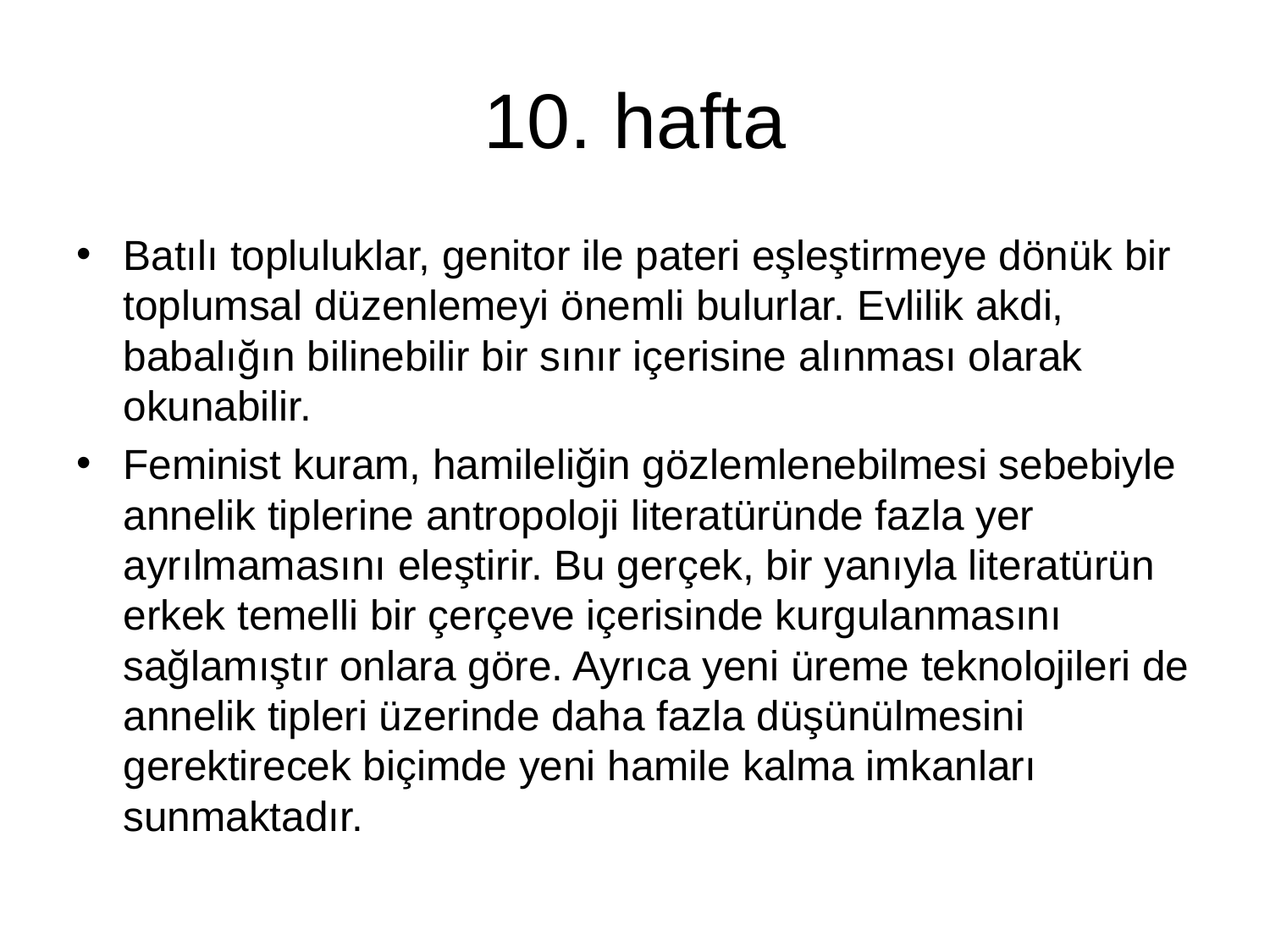

# 10. hafta
Batılı topluluklar, genitor ile pateri eşleştirmeye dönük bir toplumsal düzenlemeyi önemli bulurlar. Evlilik akdi, babalığın bilinebilir bir sınır içerisine alınması olarak okunabilir.
Feminist kuram, hamileliğin gözlemlenebilmesi sebebiyle annelik tiplerine antropoloji literatüründe fazla yer ayrılmamasını eleştirir. Bu gerçek, bir yanıyla literatürün erkek temelli bir çerçeve içerisinde kurgulanmasını sağlamıştır onlara göre. Ayrıca yeni üreme teknolojileri de annelik tipleri üzerinde daha fazla düşünülmesini gerektirecek biçimde yeni hamile kalma imkanları sunmaktadır.